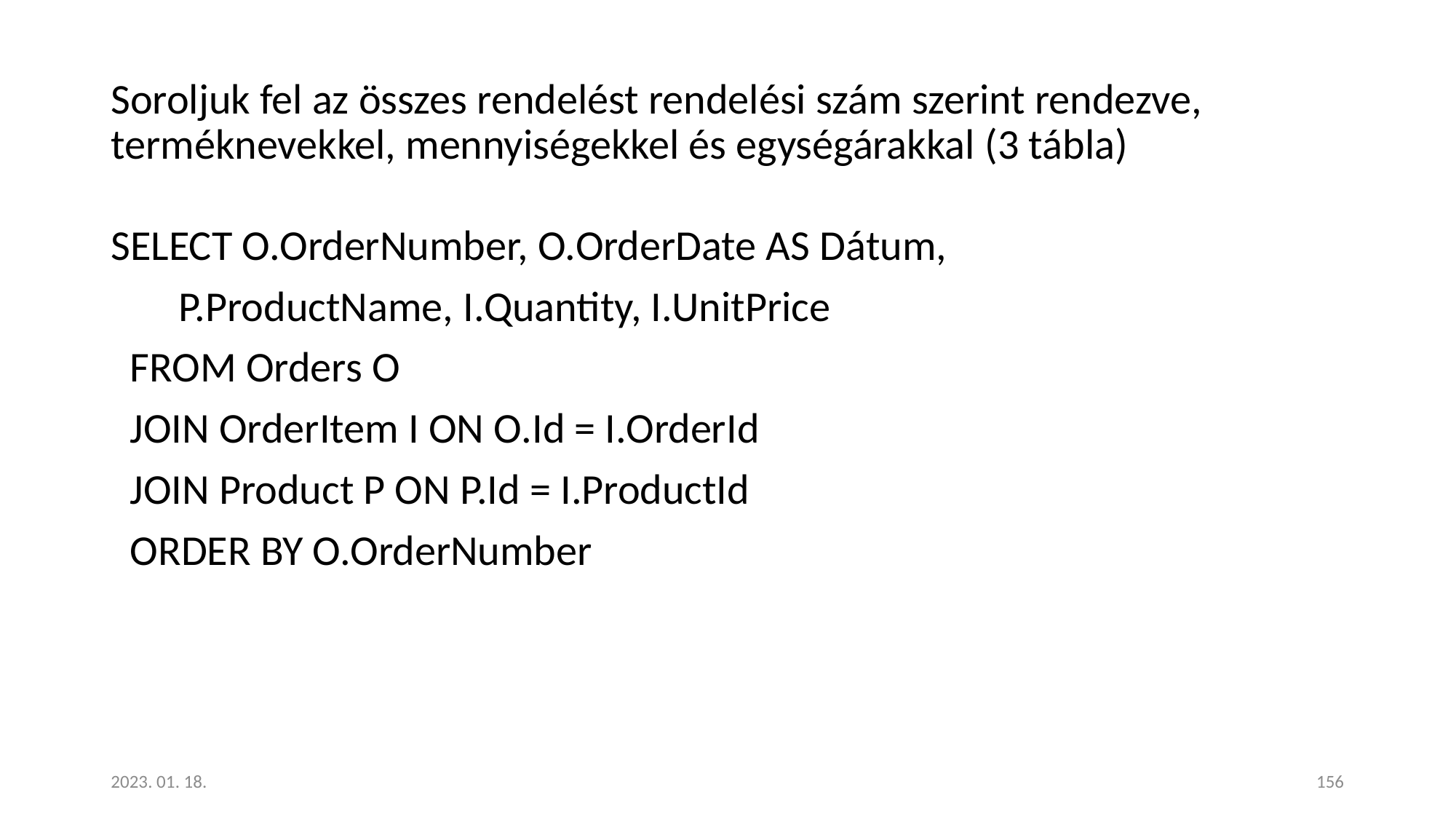

# Soroljuk fel az összes rendelést rendelési szám szerint rendezve, terméknevekkel, mennyiségekkel és egységárakkal (3 tábla)
SELECT O.OrderNumber, O.OrderDate AS Dátum,
       P.ProductName, I.Quantity, I.UnitPrice
  FROM Orders O
  JOIN OrderItem I ON O.Id = I.OrderId
  JOIN Product P ON P.Id = I.ProductId
  ORDER BY O.OrderNumber
2023. 01. 18.
156